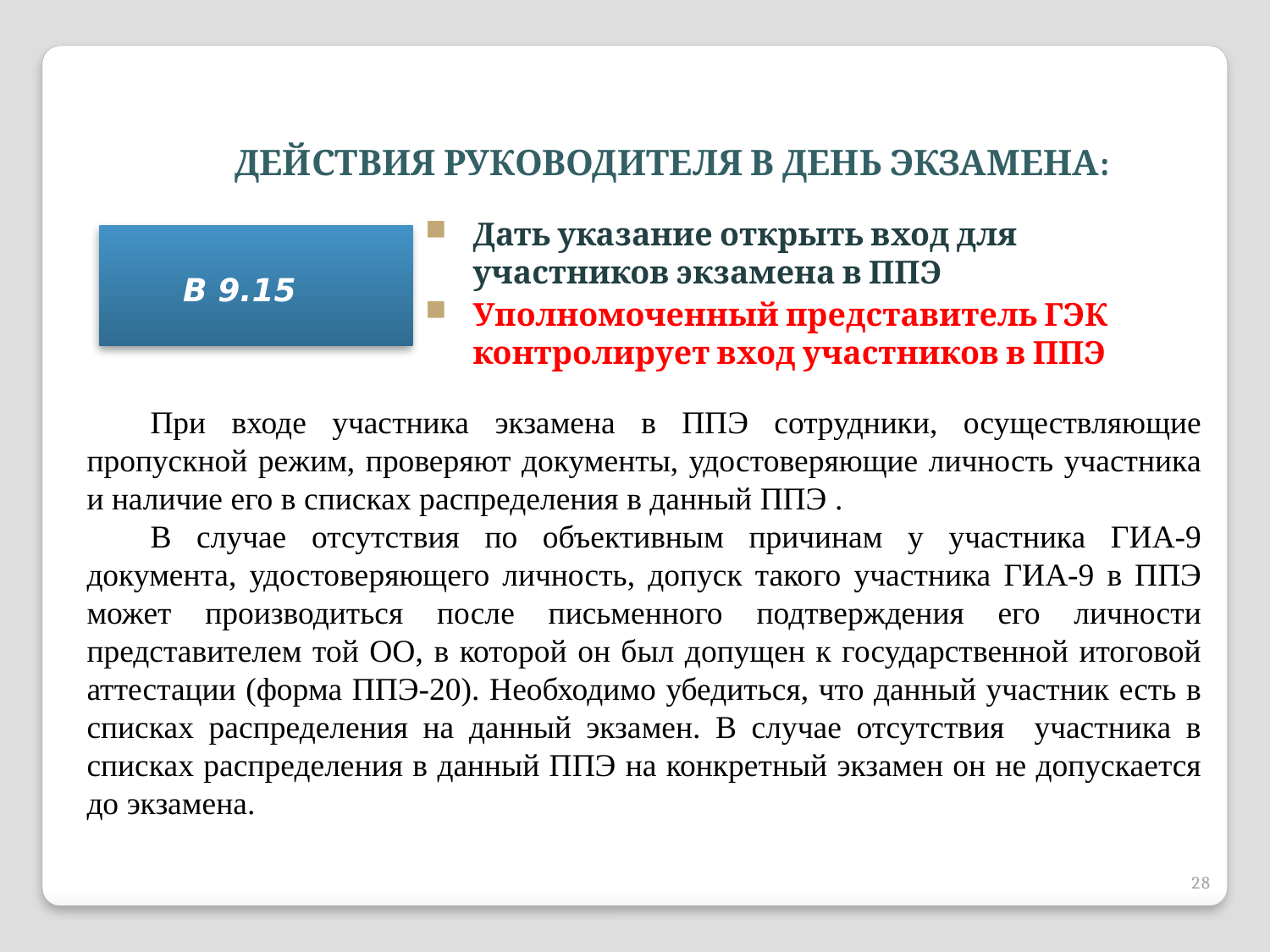

ДЕЙСТВИЯ РУКОВОДИТЕЛЯ В ДЕНЬ ЭКЗАМЕНА:
Дать указание открыть вход для участников экзамена в ППЭ
Уполномоченный представитель ГЭК контролирует вход участников в ППЭ

        В 9.15
При входе участника экзамена в ППЭ сотрудники, осуществляющие пропускной режим, проверяют документы, удостоверяющие личность участника и наличие его в списках распределения в данный ППЭ .
В случае отсутствия по объективным причинам у участника ГИА-9 документа, удостоверяющего личность, допуск такого участника ГИА-9 в ППЭ может производиться после письменного подтверждения его личности представителем той ОО, в которой он был допущен к государственной итоговой аттестации (форма ППЭ-20). Необходимо убедиться, что данный участник есть в списках распределения на данный экзамен. В случае отсутствия  участника в списках распределения в данный ППЭ на конкретный экзамен он не допускается до экзамена.
28